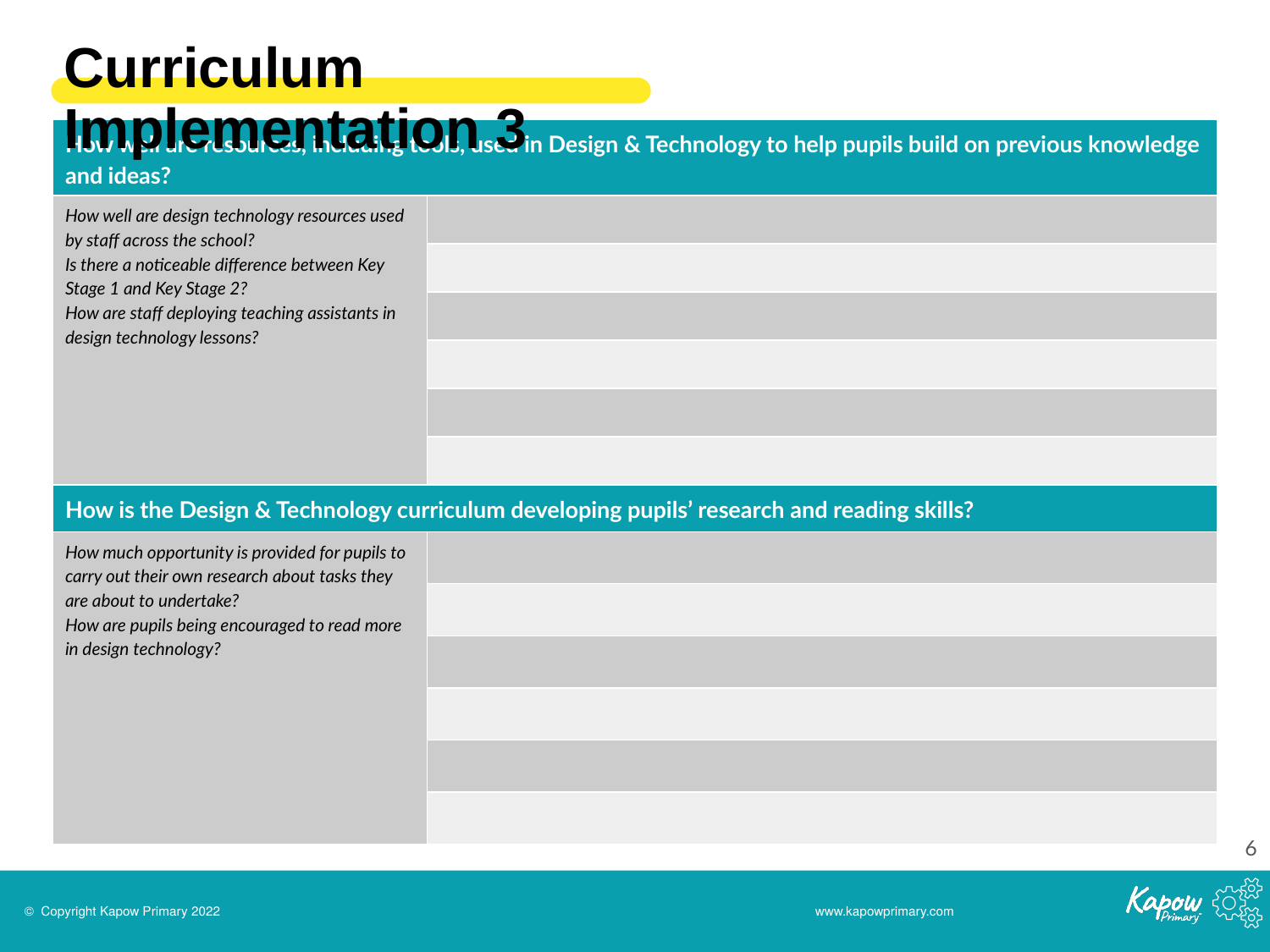

Curriculum Implementation 3

| How well are resources, including tools, used in Design & Technology to help pupils build on previous knowledge and ideas? |  |
| --- | --- |
| How well are design technology resources used by staff across the school? Is there a noticeable difference between Key Stage 1 and Key Stage 2? How are staff deploying teaching assistants in design technology lessons? |  |
|  |  |
|  |  |
|  |  |
|  |  |
|  |  |
| How is the Design & Technology curriculum developing pupils’ research and reading skills? |  |
| How much opportunity is provided for pupils to carry out their own research about tasks they are about to undertake? How are pupils being encouraged to read more in design technology? |  |
|  |  |
|  |  |
|  |  |
|  |  |
|  |  |
6